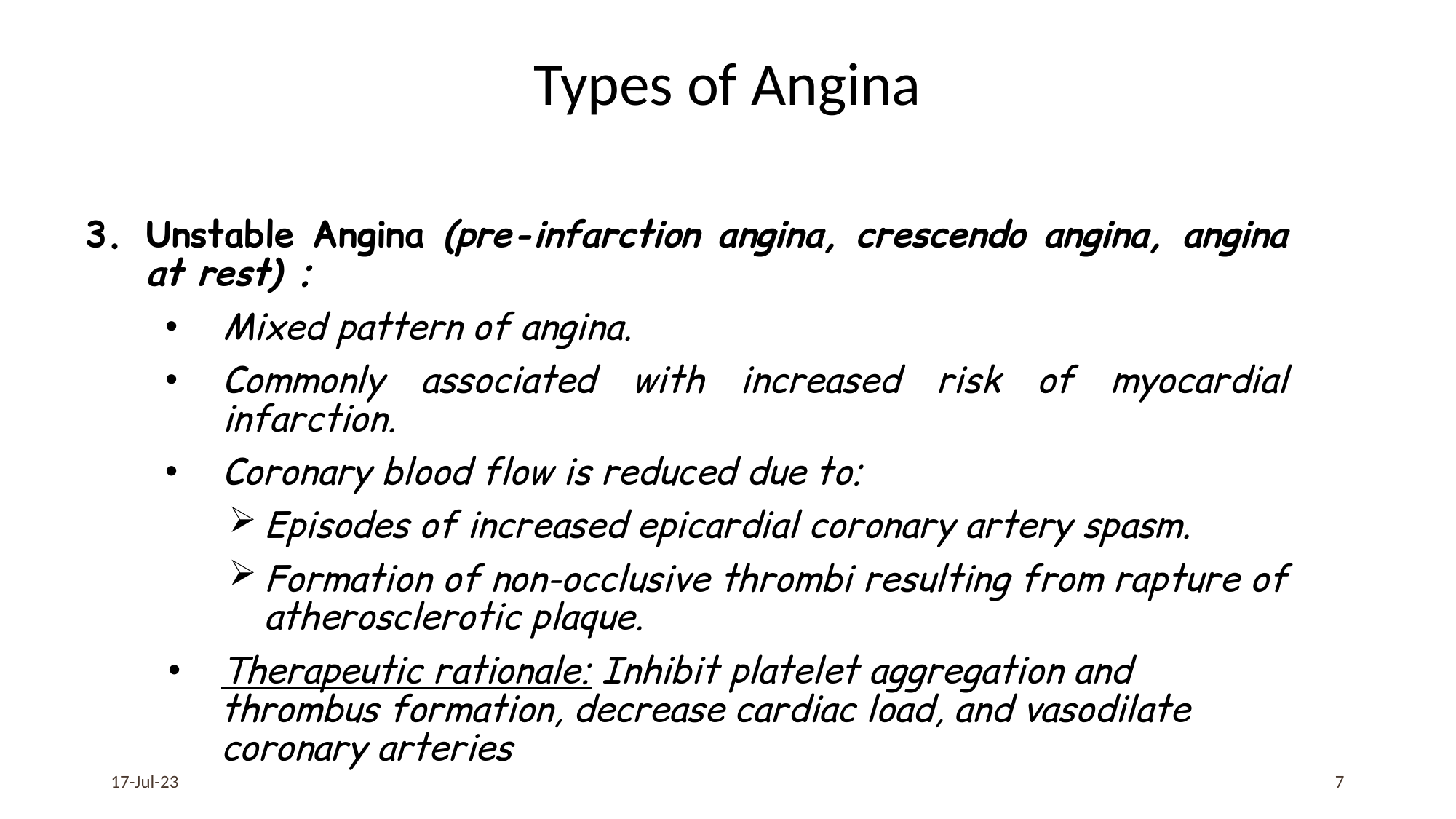

# Types of Angina

Unstable Angina (pre-infarction angina, crescendo angina, angina at rest) :
Mixed pattern of angina.
Commonly associated with increased risk of myocardial infarction.
Coronary blood flow is reduced due to:
Episodes of increased epicardial coronary artery spasm.
Formation of non-occlusive thrombi resulting from rapture of atherosclerotic plaque.
Therapeutic rationale: Inhibit platelet aggregation and thrombus formation, decrease cardiac load, and vasodilate coronary arteries

17-Jul-23
7